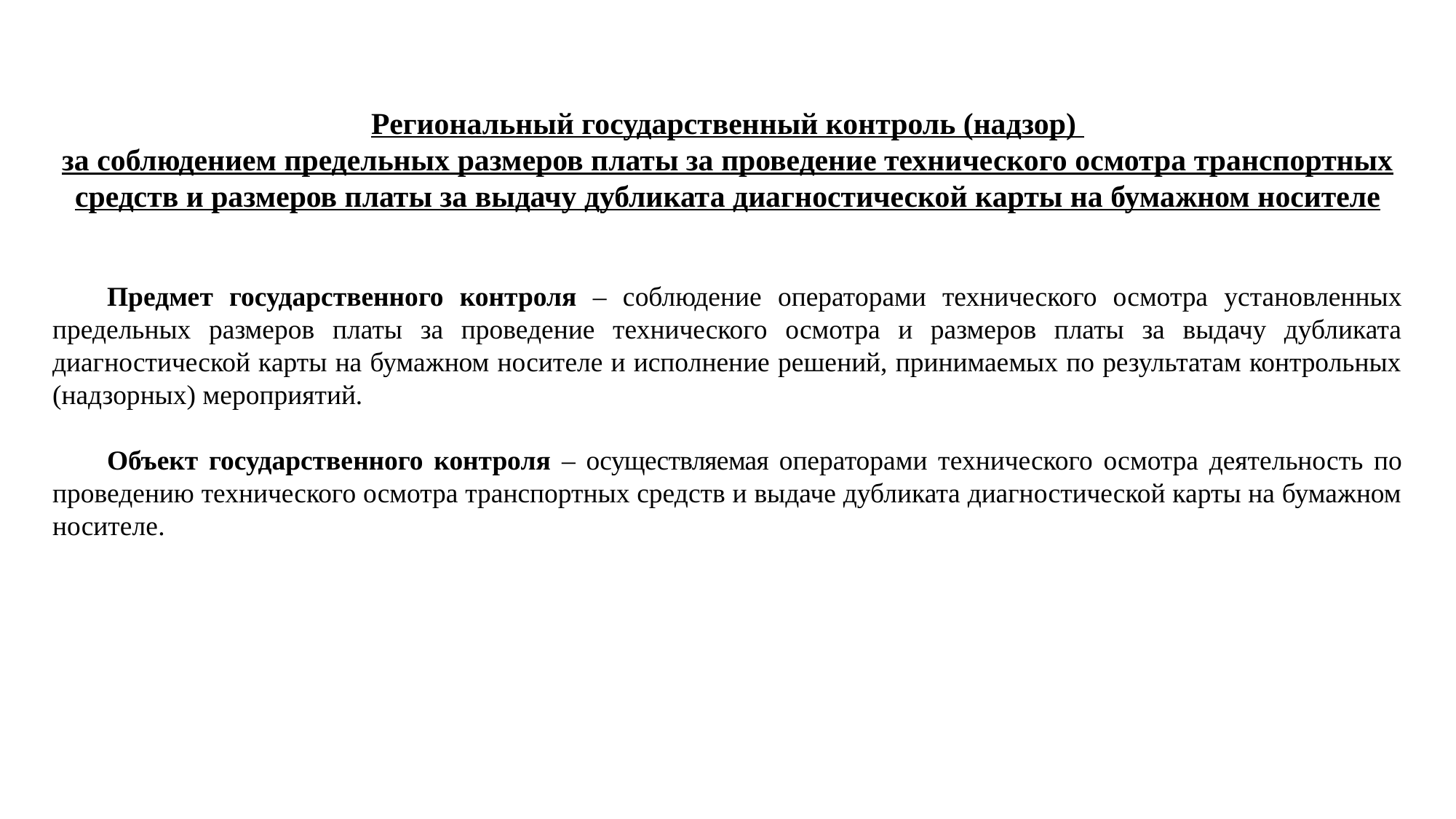

Региональный государственный контроль (надзор)
за соблюдением предельных размеров платы за проведение технического осмотра транспортных средств и размеров платы за выдачу дубликата диагностической карты на бумажном носителе

Предмет государственного контроля – соблюдение операторами технического осмотра установленных предельных размеров платы за проведение технического осмотра и размеров платы за выдачу дубликата диагностической карты на бумажном носителе и исполнение решений, принимаемых по результатам контрольных (надзорных) мероприятий.

Объект государственного контроля – осуществляемая операторами технического осмотра деятельность по проведению технического осмотра транспортных средств и выдаче дубликата диагностической карты на бумажном носителе.